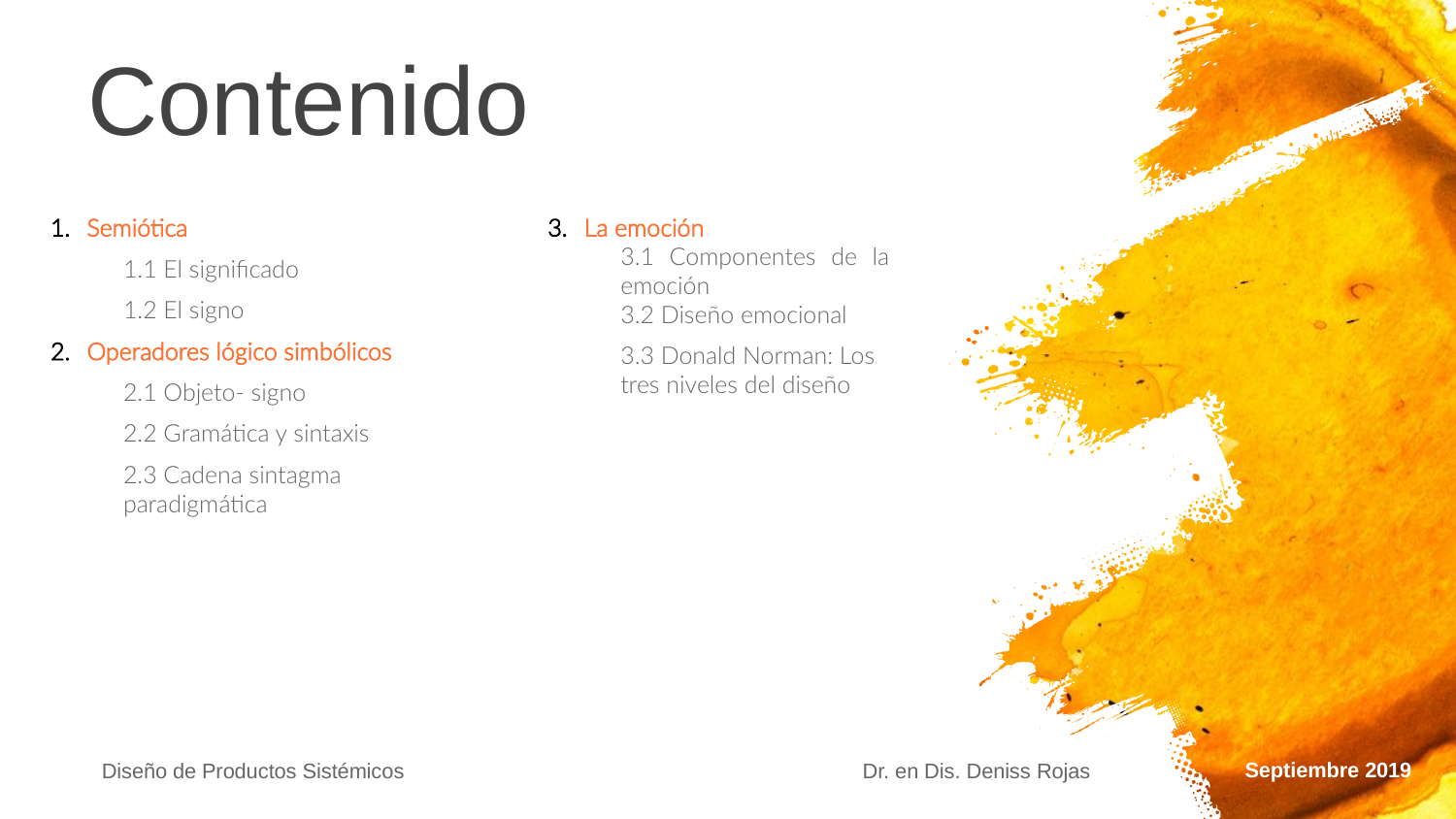

# Contenido
Semiótica
1.1 El significado
1.2 El signo
Operadores lógico simbólicos
2.1 Objeto- signo
2.2 Gramática y sintaxis
2.3 Cadena sintagma paradigmática

La emoción
3.1 Componentes de la emoción
3.2 Diseño emocional
3.3 Donald Norman: Los tres niveles del diseño